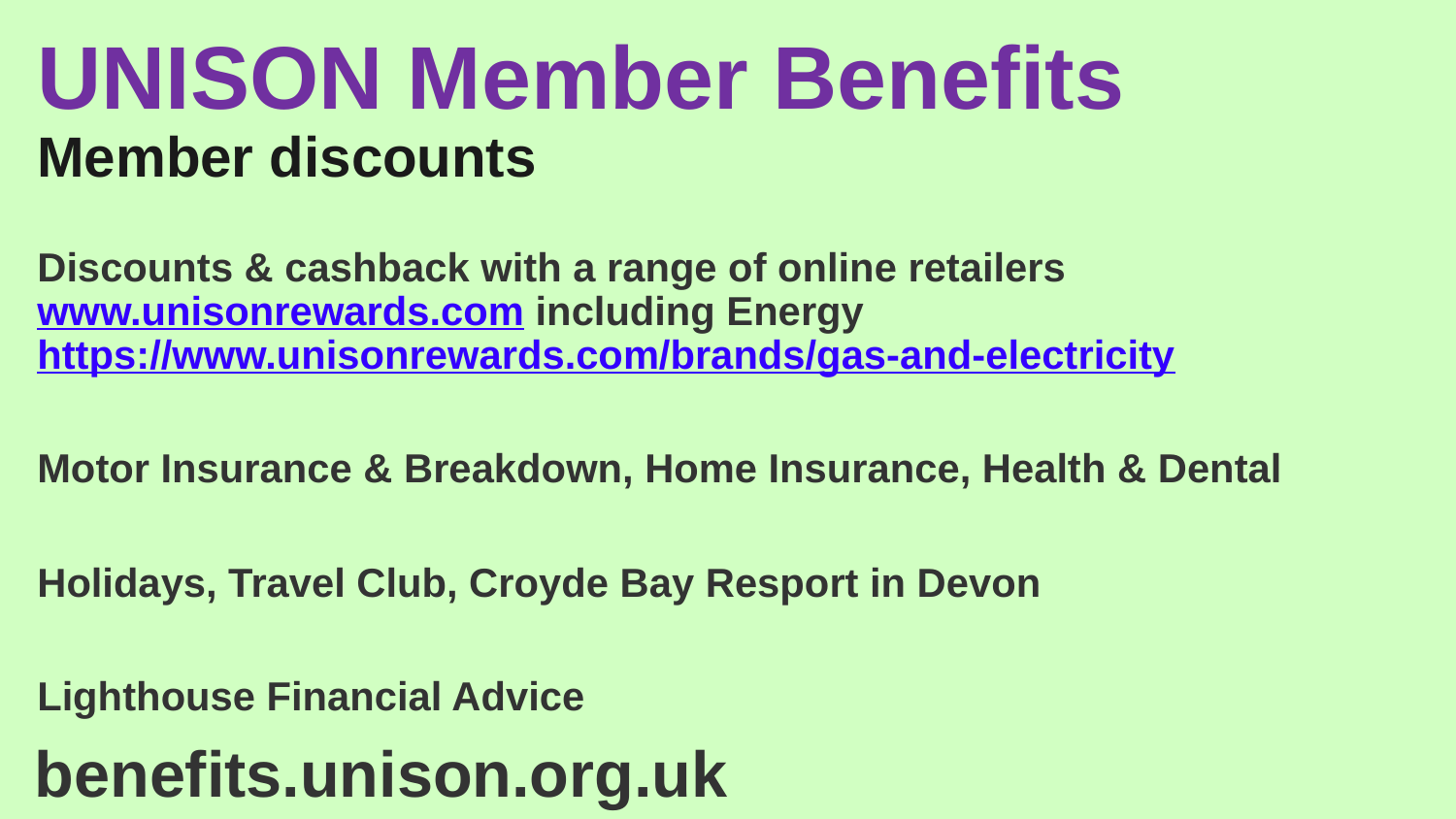

# UNISON Member Benefits Member discounts
Discounts & cashback with a range of online retailers www.unisonrewards.com including Energy https://www.unisonrewards.com/brands/gas-and-electricity

Motor Insurance & Breakdown, Home Insurance, Health & Dental

Holidays, Travel Club, Croyde Bay Resport in Devon

Lighthouse Financial Advice

benefits.unison.org.uk